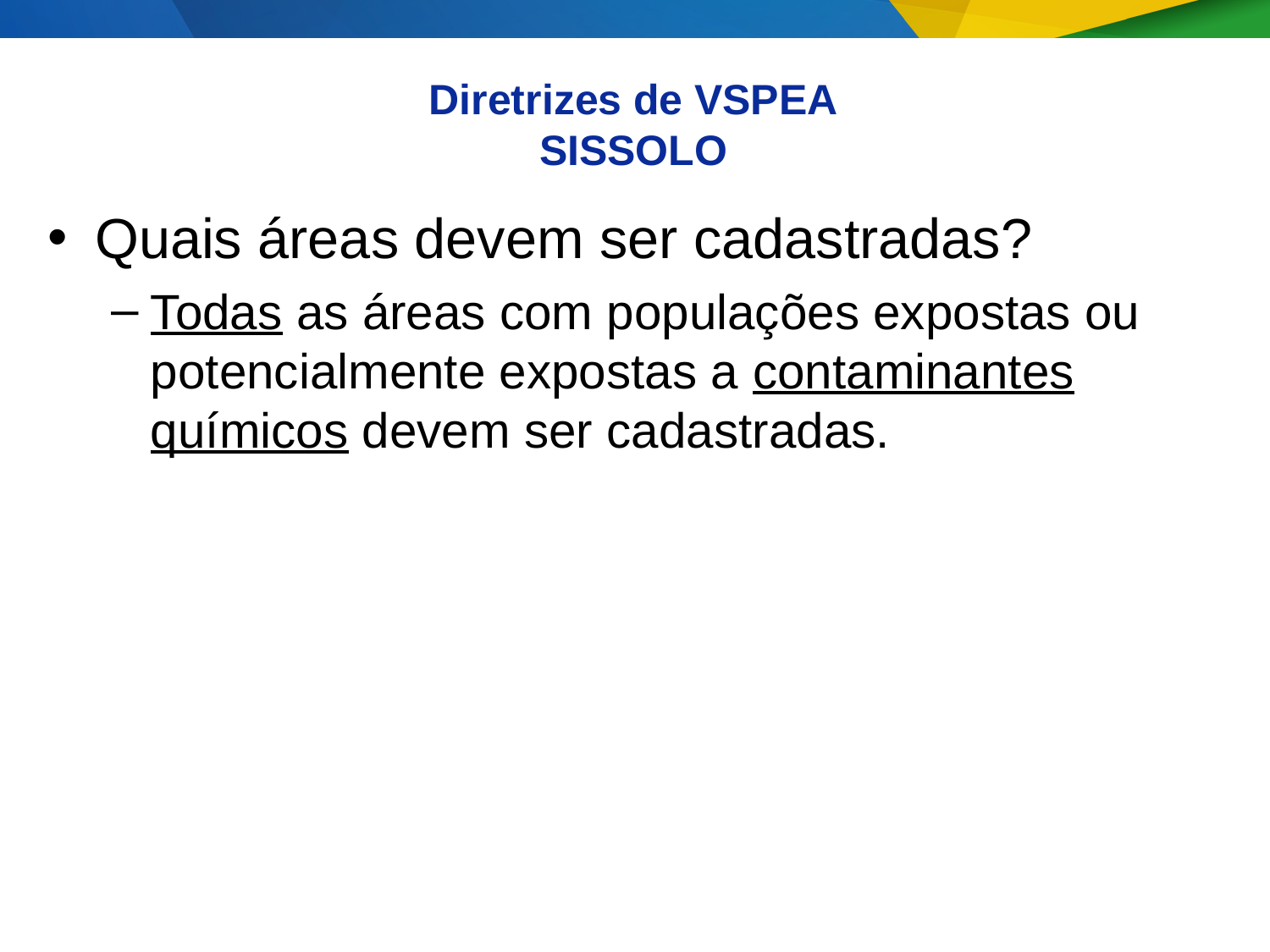

Diretrizes de VSPEA
SISSOLO
Quais áreas devem ser cadastradas?
Todas as áreas com populações expostas ou potencialmente expostas a contaminantes químicos devem ser cadastradas.